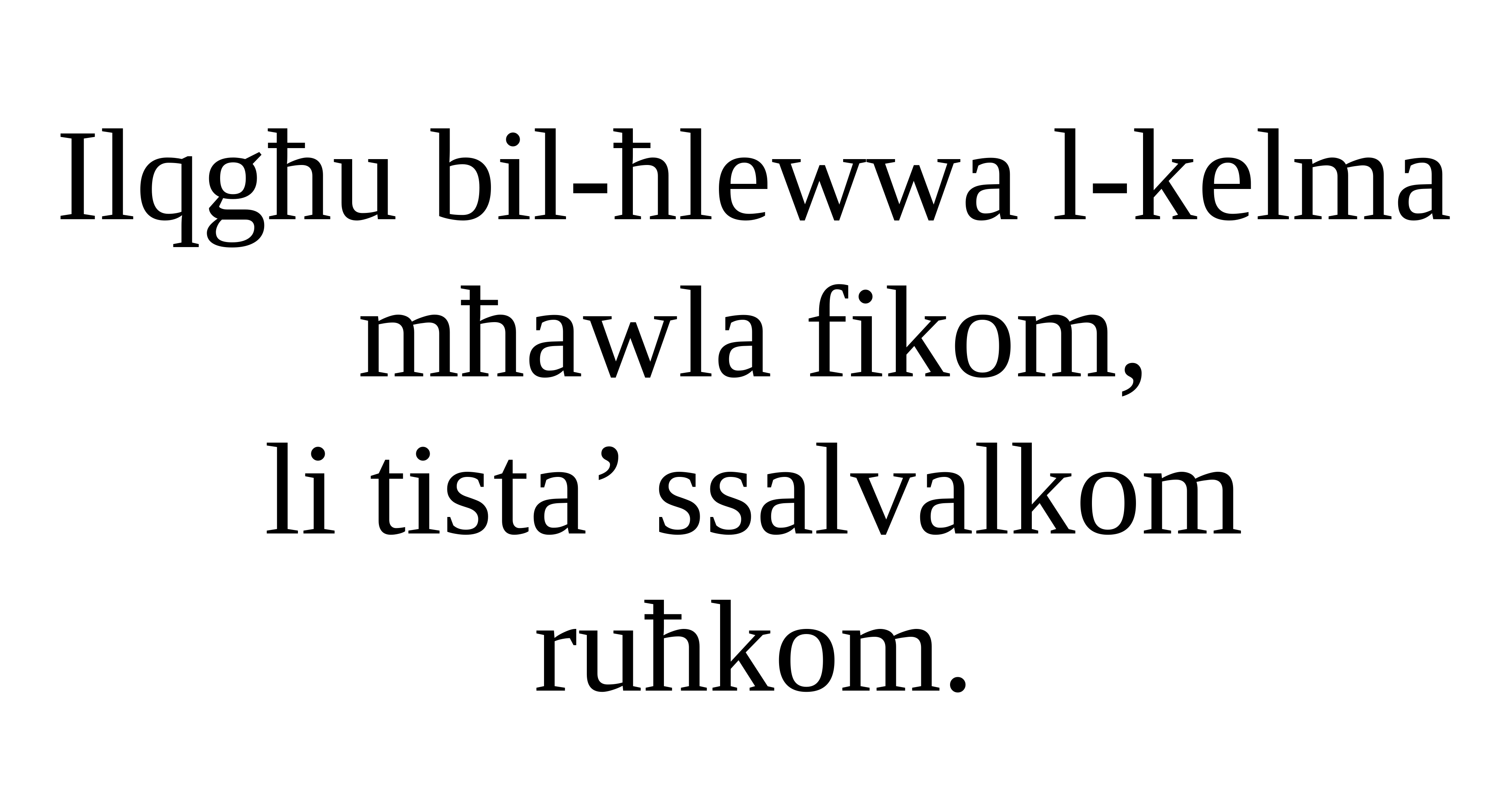

Ilqgħu bil-ħlewwa l-kelma mħawla fikom,
li tista’ ssalvalkom ruħkom.